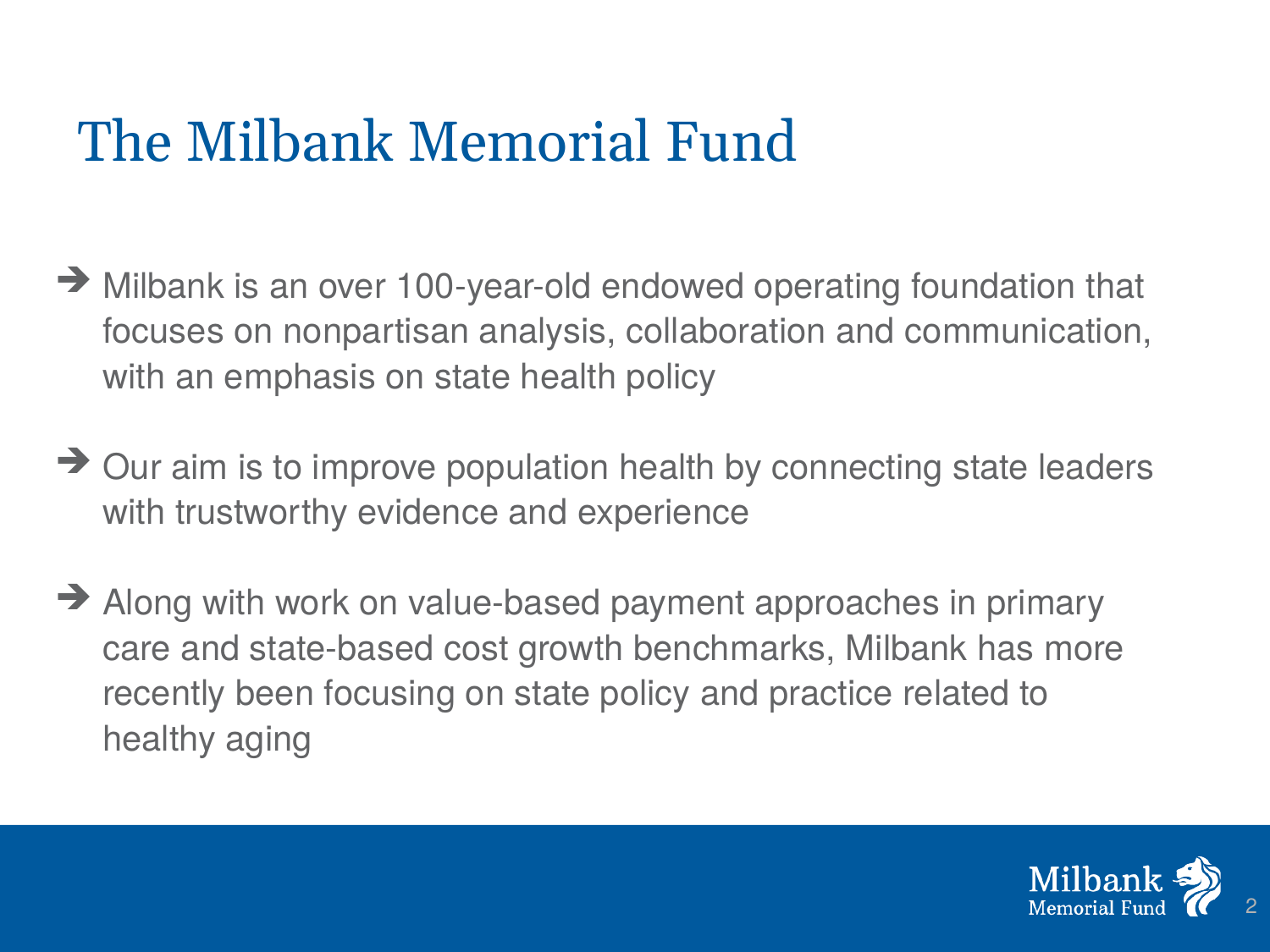

# The Milbank Memorial Fund
Milbank is an over 100-year-old endowed operating foundation that focuses on nonpartisan analysis, collaboration and communication, with an emphasis on state health policy

Our aim is to improve population health by connecting state leaders with trustworthy evidence and experience

Along with work on value-based payment approaches in primary care and state-based cost growth benchmarks, Milbank has more recently been focusing on state policy and practice related to healthy aging

2